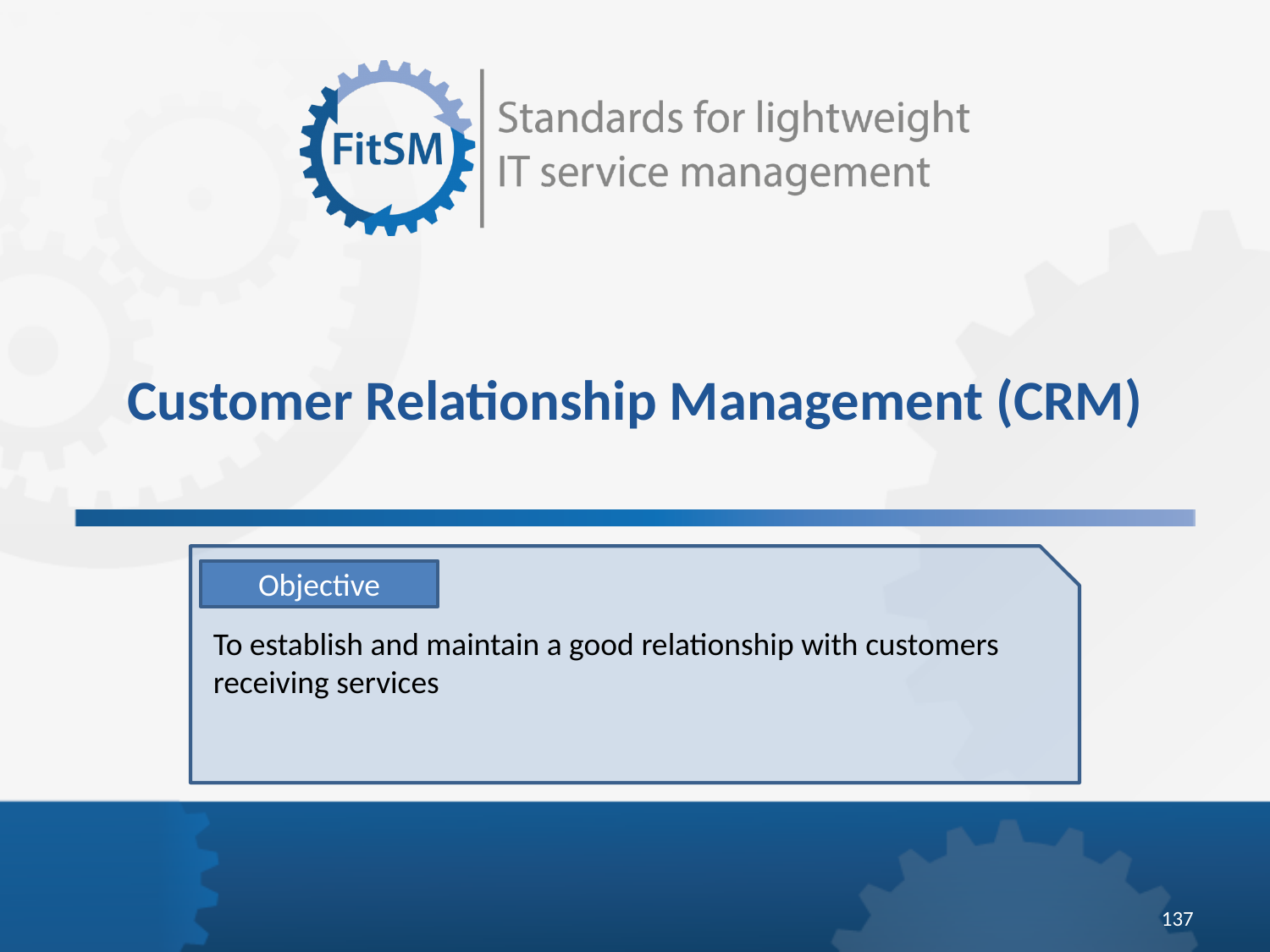

Customer Relationship Management (CRM)

Objective
To establish and maintain a good relationship with customers receiving services
137